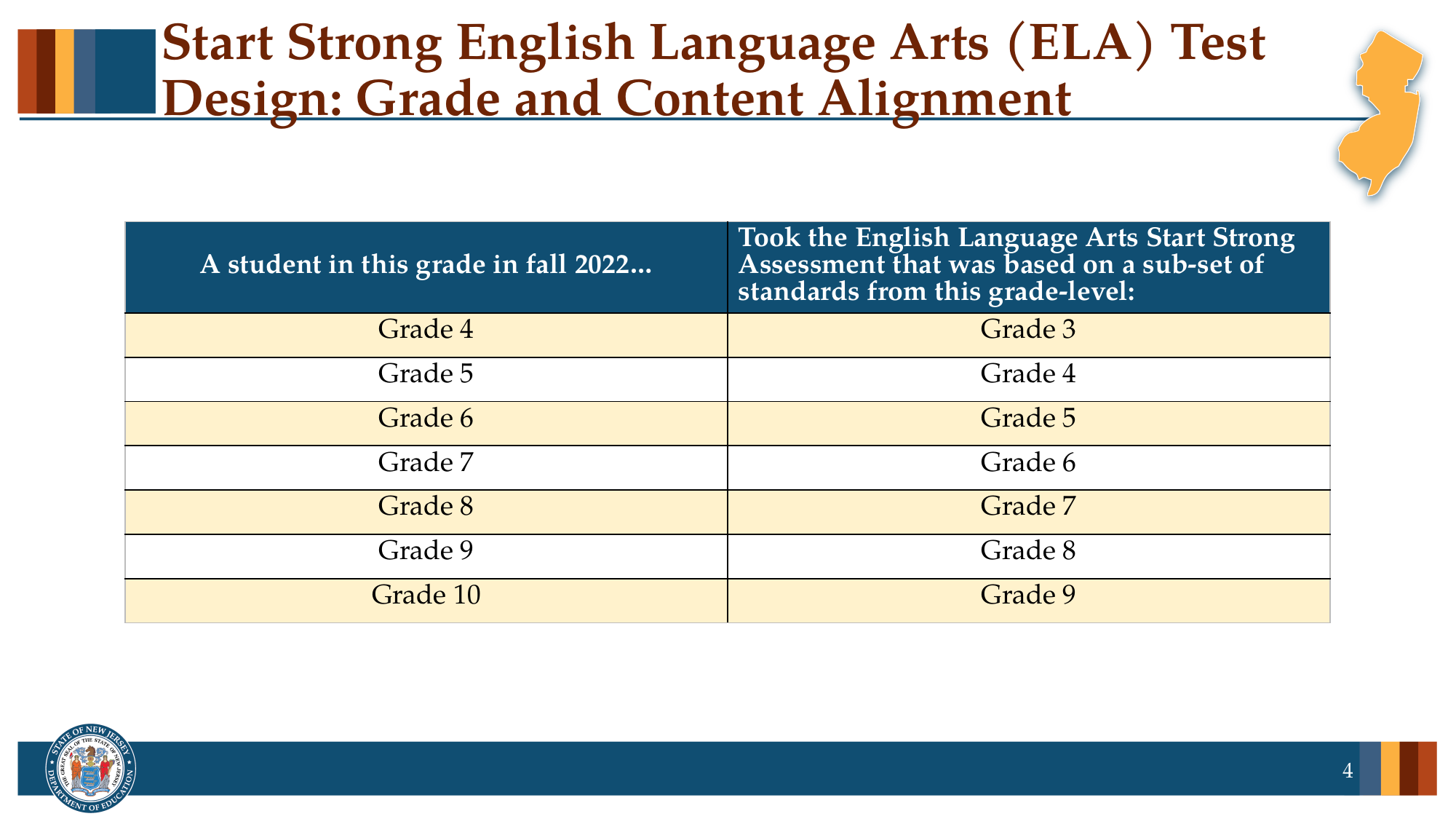

# Start Strong English Language Arts (ELA) Test Design: Grade and Content Alignment
| A student in this grade in fall 2022… | Took the English Language Arts Start Strong Assessment that was based on a sub-set of standards from this grade-level: |
| --- | --- |
| Grade 4 | Grade 3 |
| Grade 5 | Grade 4 |
| Grade 6 | Grade 5 |
| Grade 7 | Grade 6 |
| Grade 8 | Grade 7 |
| Grade 9 | Grade 8 |
| Grade 10 | Grade 9 |
4